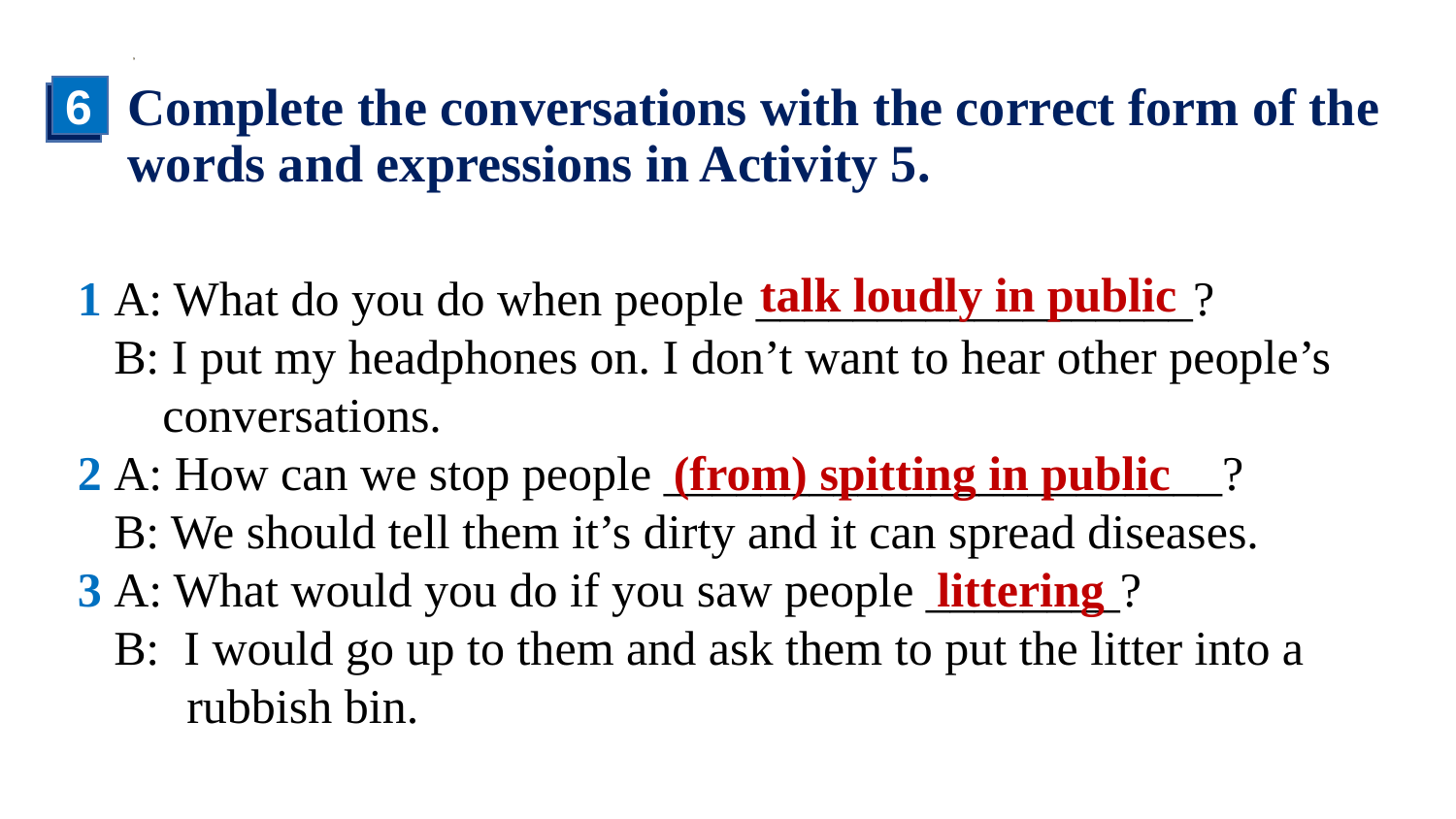

6

Complete the conversations with the correct form of the words and expressions in Activity 5.
talk loudly in public
1 A: What do you do when people __________________?
   B: I put my headphones on. I don’t want to hear other people’s
       conversations.
2 A: How can we stop people _______________________?
   B: We should tell them it’s dirty and it can spread diseases.
3 A: What would you do if you saw people ________?
   B:  I would go up to them and ask them to put the litter into a
         rubbish bin.
(from) spitting in public
littering